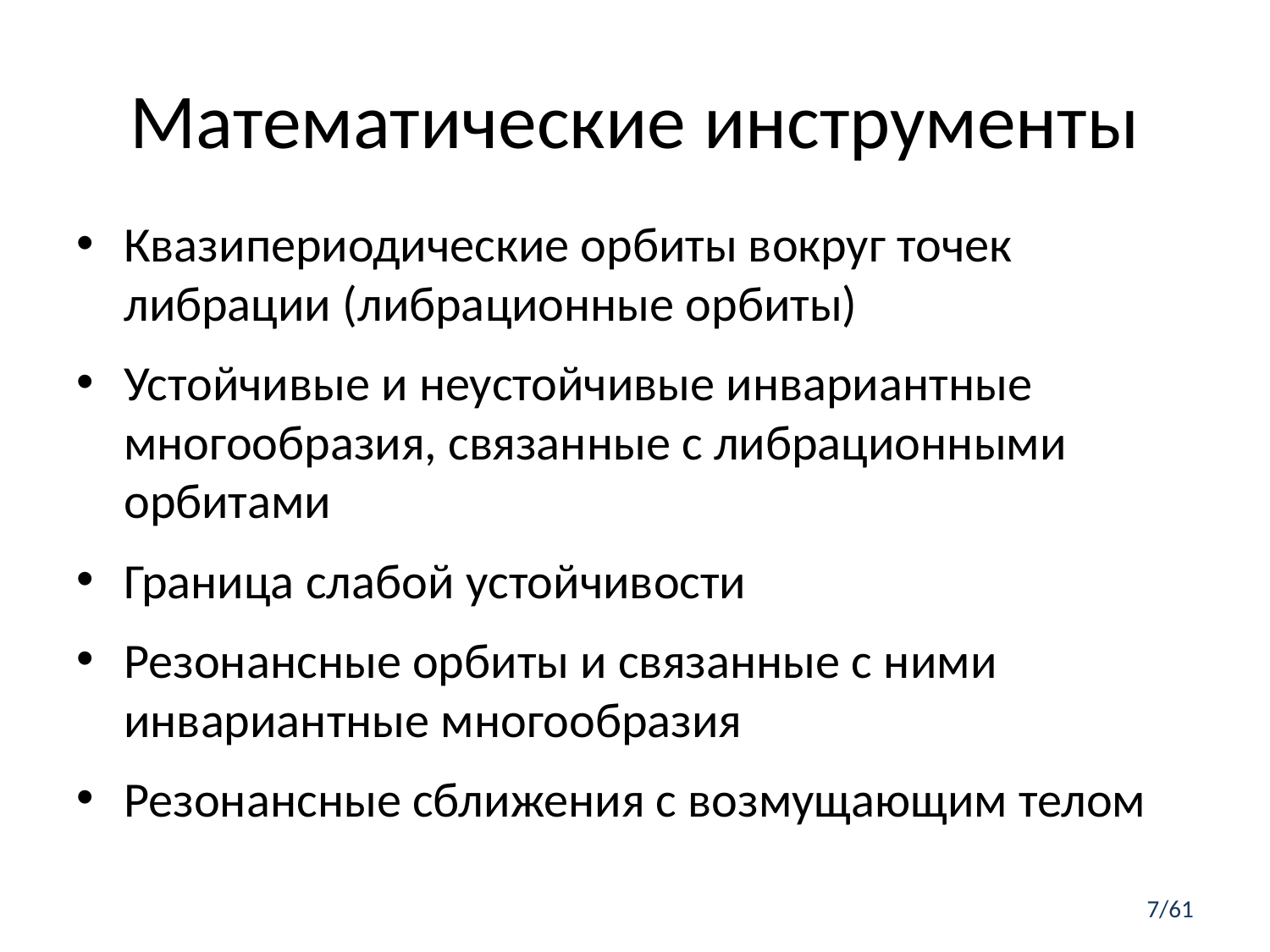

# Математические инструменты
Квазипериодические орбиты вокруг точек либрации (либрационные орбиты)
Устойчивые и неустойчивые инвариантные многообразия, связанные с либрационными орбитами
Граница слабой устойчивости
Резонансные орбиты и связанные с ними инвариантные многообразия
Резонансные сближения с возмущающим телом
7/61